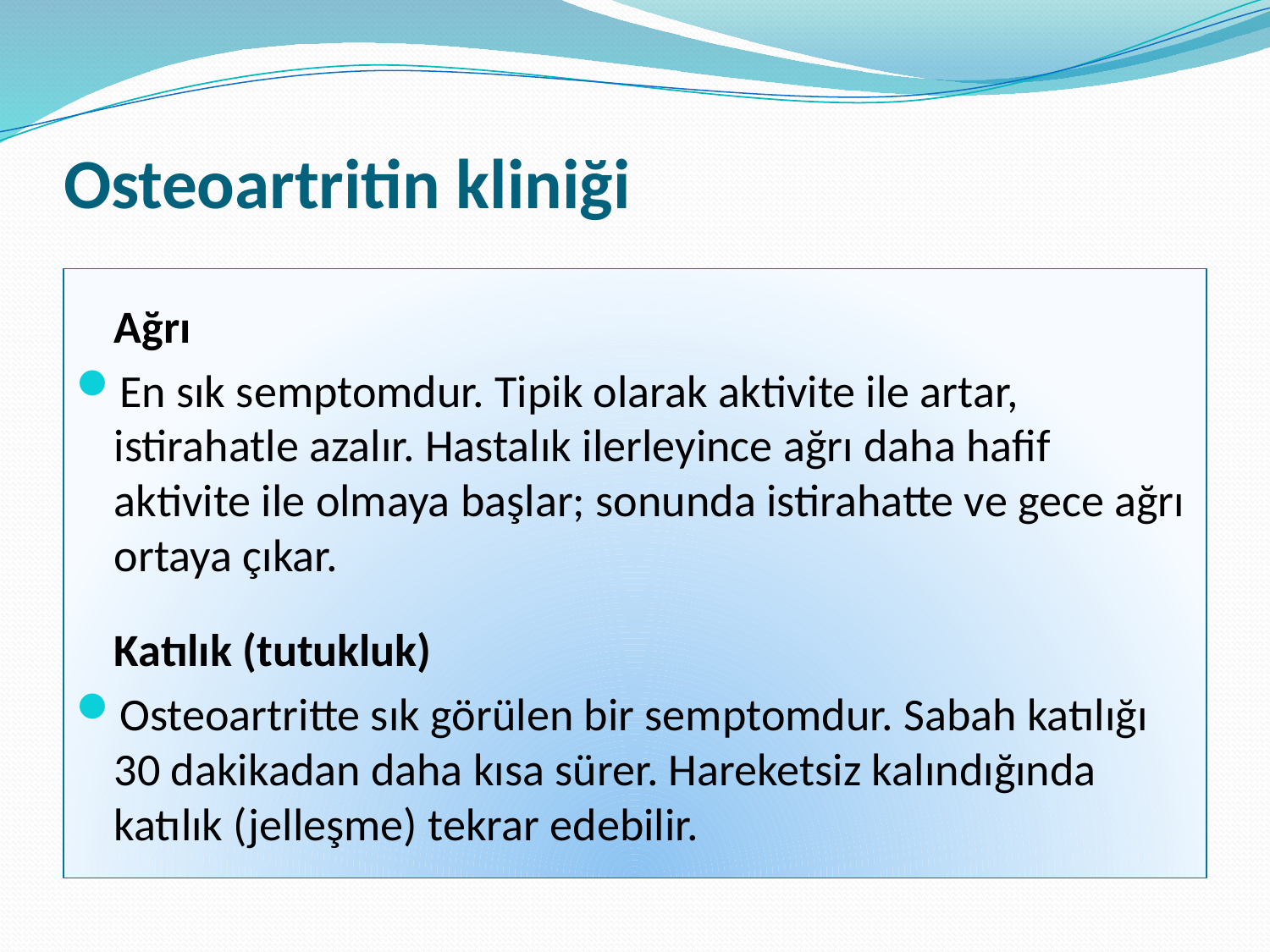

# Osteoartritin kliniği
	Ağrı
En sık semptomdur. Tipik olarak aktivite ile artar, istirahatle azalır. Hastalık ilerleyince ağrı daha hafif aktivite ile olmaya başlar; sonunda istirahatte ve gece ağrı ortaya çıkar.

	Katılık (tutukluk)
Osteoartritte sık görülen bir semptomdur. Sabah katılığı 30 dakikadan daha kısa sürer. Hareketsiz kalındığında katılık (jelleşme) tekrar edebilir.